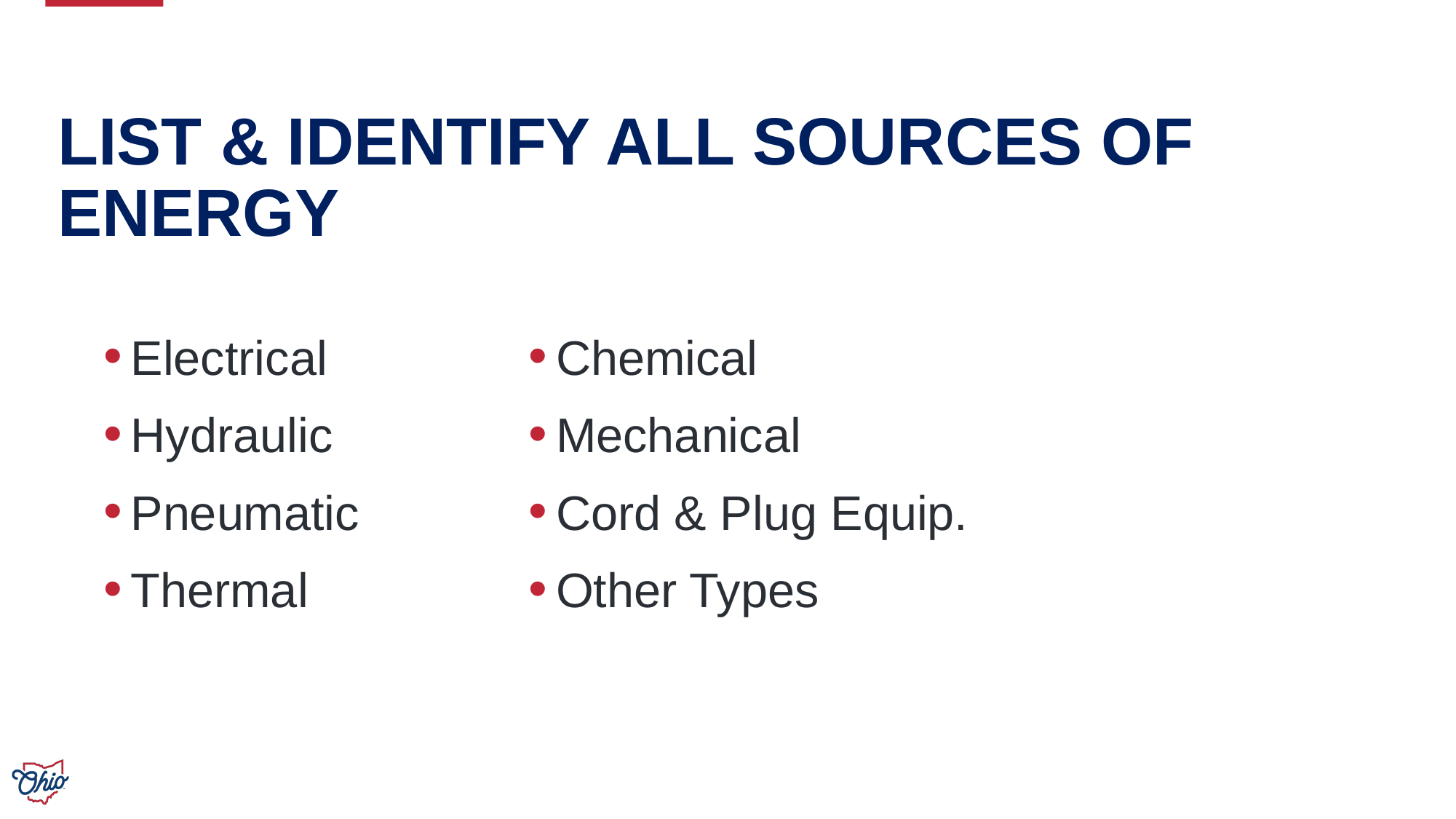

# List & Identify all Sources Of Energy
Electrical
Hydraulic
Pneumatic
Thermal
Chemical
Mechanical
Cord & Plug Equip.
Other Types